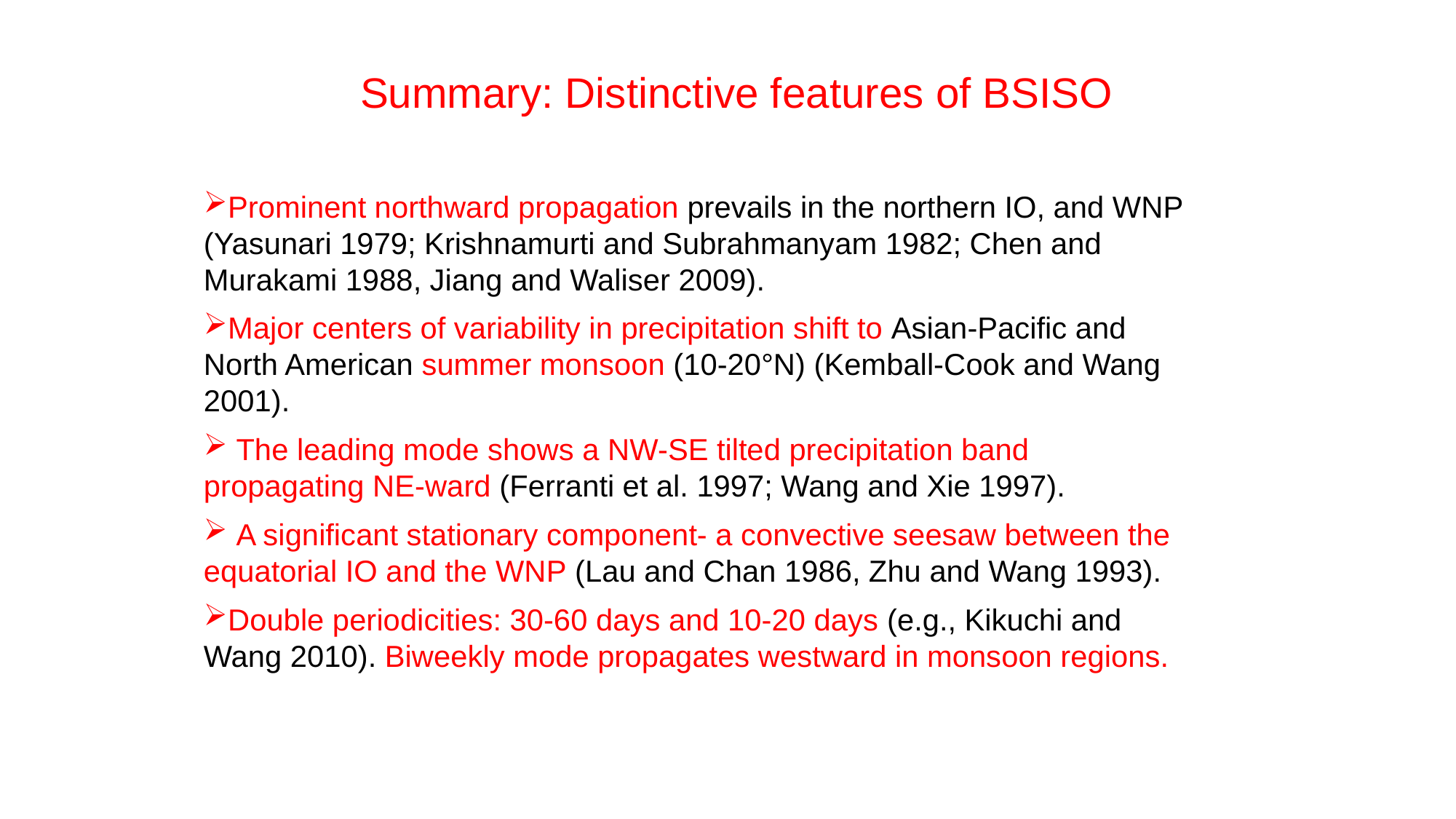

# Summary: Distinctive features of BSISO
Prominent northward propagation prevails in the northern IO, and WNP (Yasunari 1979; Krishnamurti and Subrahmanyam 1982; Chen and Murakami 1988, Jiang and Waliser 2009).
Major centers of variability in precipitation shift to Asian-Pacific and North American summer monsoon (10-20°N) (Kemball-Cook and Wang 2001).
 The leading mode shows a NW-SE tilted precipitation band propagating NE-ward (Ferranti et al. 1997; Wang and Xie 1997).
 A significant stationary component- a convective seesaw between the equatorial IO and the WNP (Lau and Chan 1986, Zhu and Wang 1993).
Double periodicities: 30-60 days and 10-20 days (e.g., Kikuchi and Wang 2010). Biweekly mode propagates westward in monsoon regions.